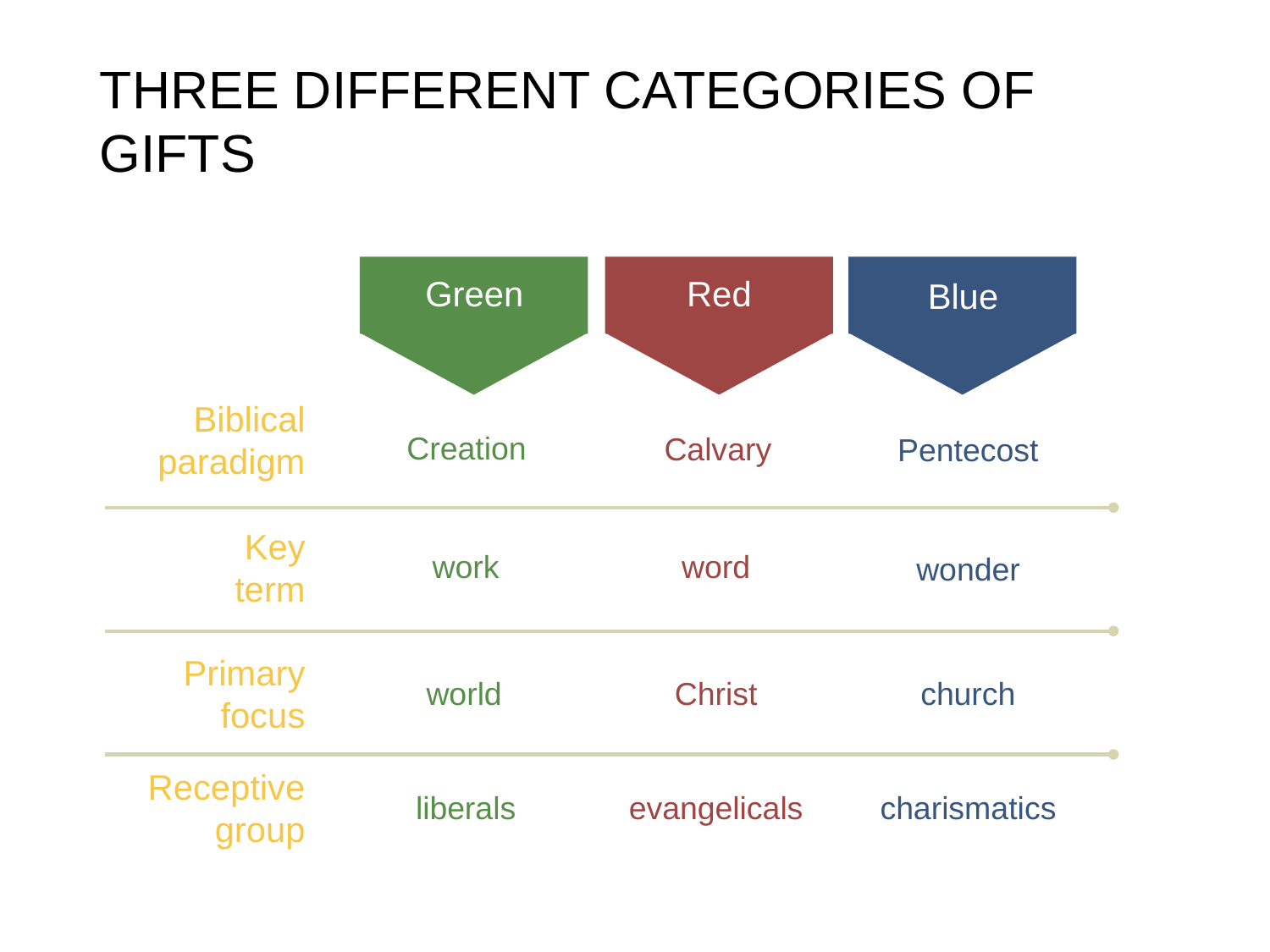

# Three different categories of gifts

Green
Red
Blue
Biblical
paradigm
Creation
Calvary
Pentecost

Key
term
work
word
wonder

Primary
focus

world
Christ
church

Receptive
group
liberals
evangelicals
charismatics